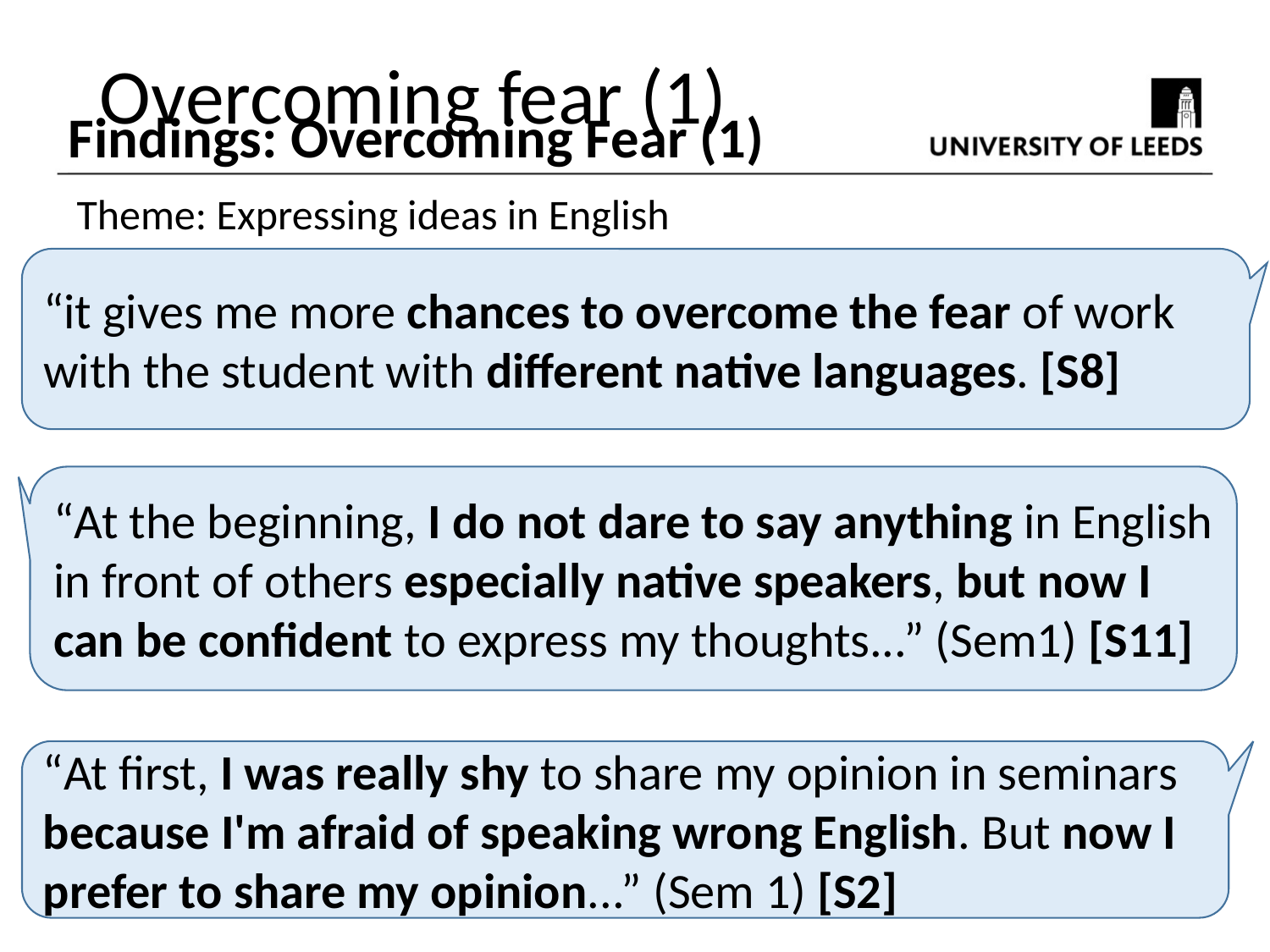

Overcoming fear (1)
 Findings: Overcoming Fear (1)
Theme: Expressing ideas in English

“it gives me more chances to overcome the fear of work with the student with different native languages. [S8]
“At the beginning, I do not dare to say anything in English in front of others especially native speakers, but now I can be confident to express my thoughts...” (Sem1) [S11]
“At first, I was really shy to share my opinion in seminars because I'm afraid of speaking wrong English. But now I prefer to share my opinion...” (Sem 1) [S2]